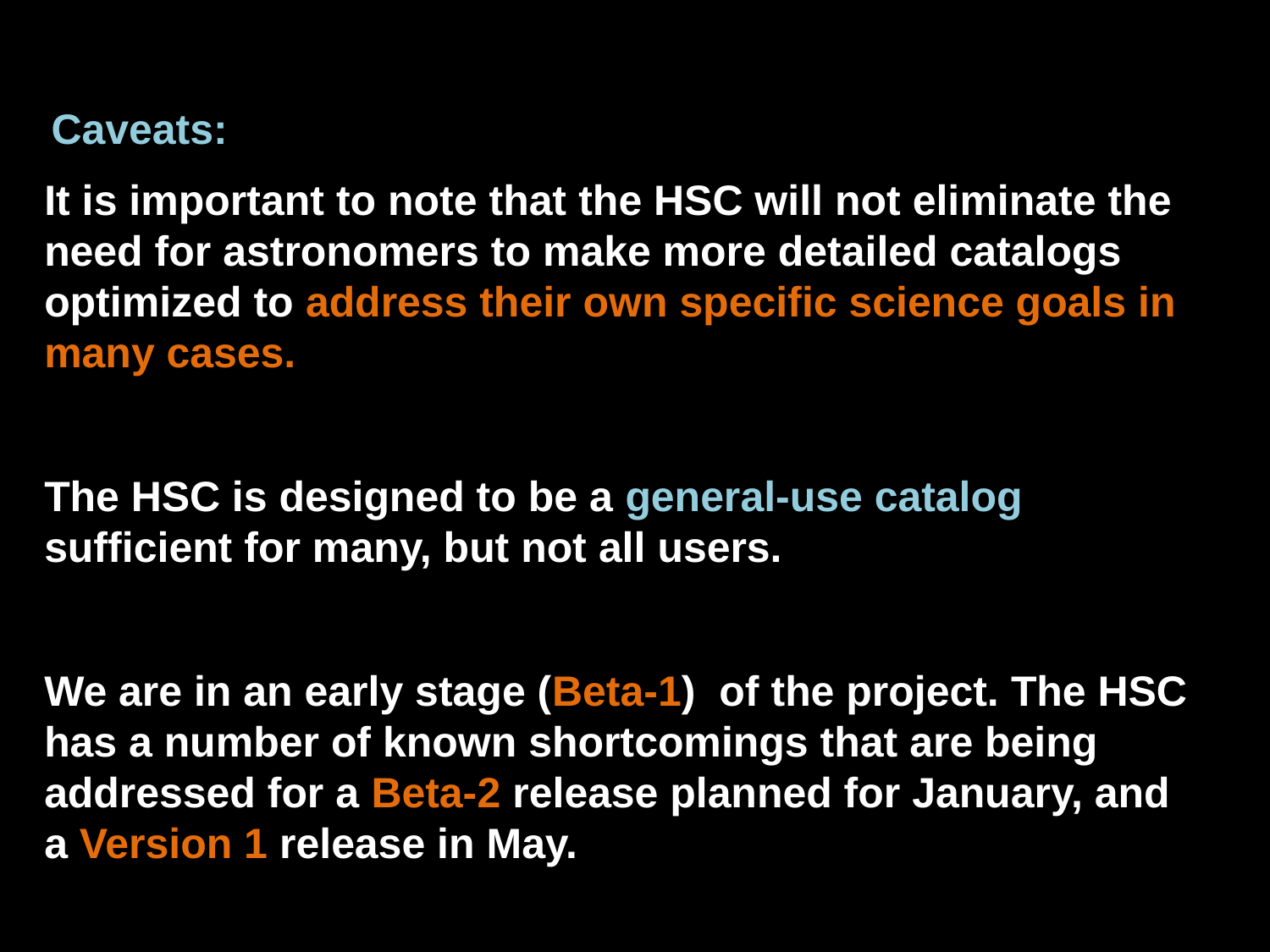

Caveats:
It is important to note that the HSC will not eliminate the need for astronomers to make more detailed catalogs optimized to address their own specific science goals in many cases.

The HSC is designed to be a general-use catalog sufficient for many, but not all users.

We are in an early stage (Beta-1)  of the project. The HSC has a number of known shortcomings that are being addressed for a Beta-2 release planned for January, and a Version 1 release in May.